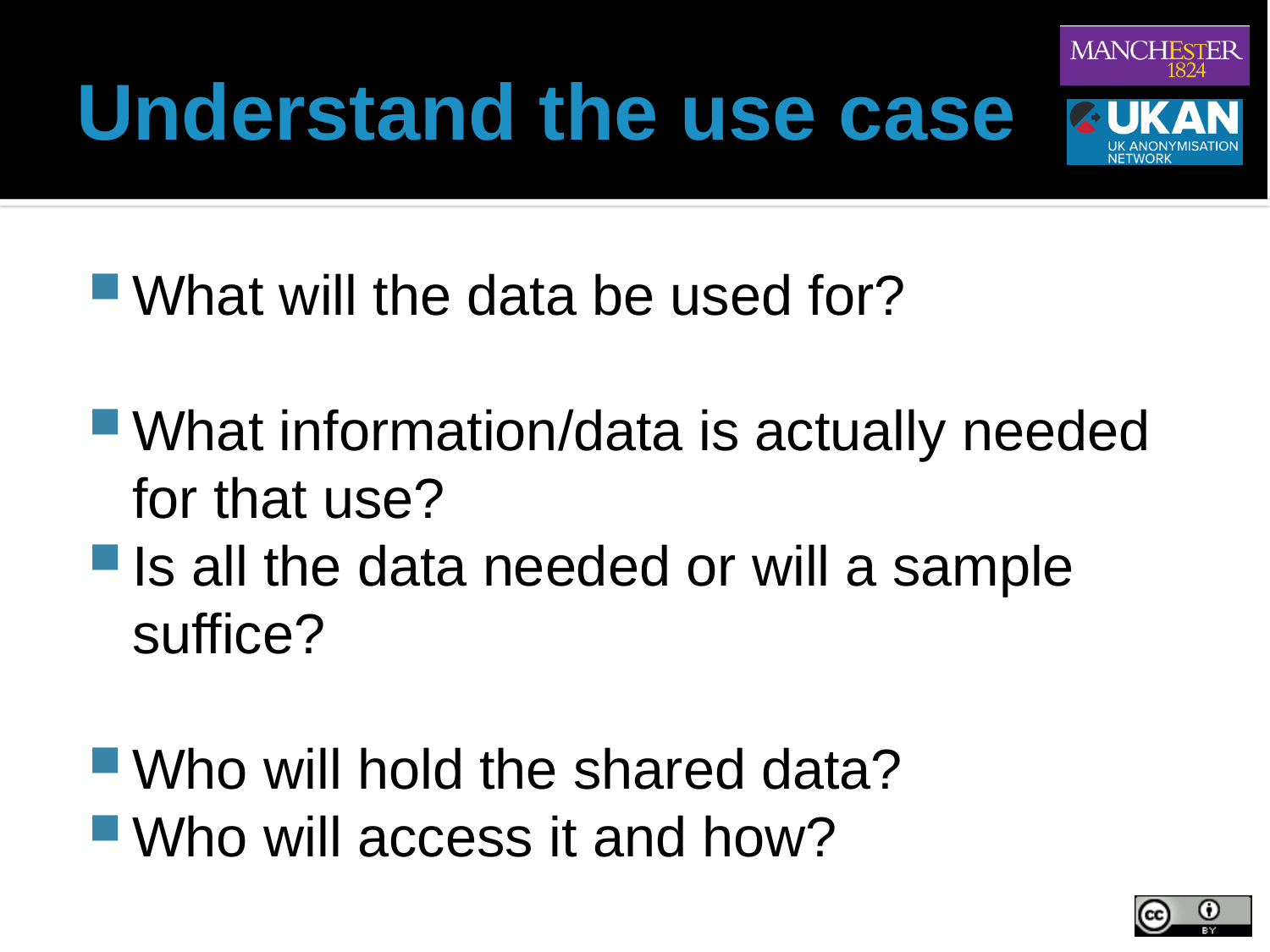

# Understand the use case
What will the data be used for?

What information/data is actually needed for that use?
Is all the data needed or will a sample suffice?

Who will hold the shared data?
Who will access it and how?